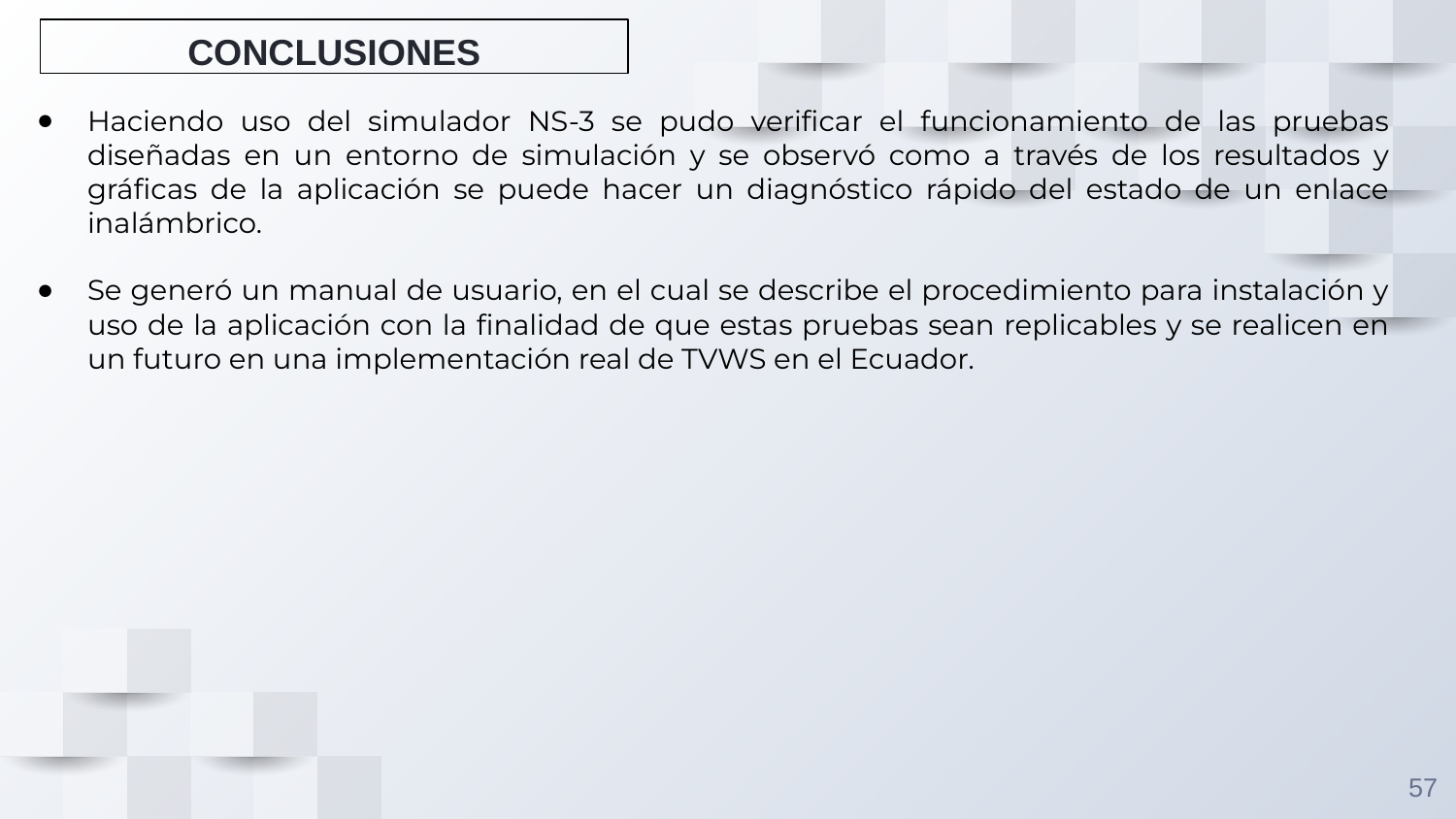

# CONCLUSIONES
Haciendo uso del simulador NS-3 se pudo verificar el funcionamiento de las pruebas diseñadas en un entorno de simulación y se observó como a través de los resultados y gráficas de la aplicación se puede hacer un diagnóstico rápido del estado de un enlace inalámbrico.

Se generó un manual de usuario, en el cual se describe el procedimiento para instalación y uso de la aplicación con la finalidad de que estas pruebas sean replicables y se realicen en un futuro en una implementación real de TVWS en el Ecuador.
57